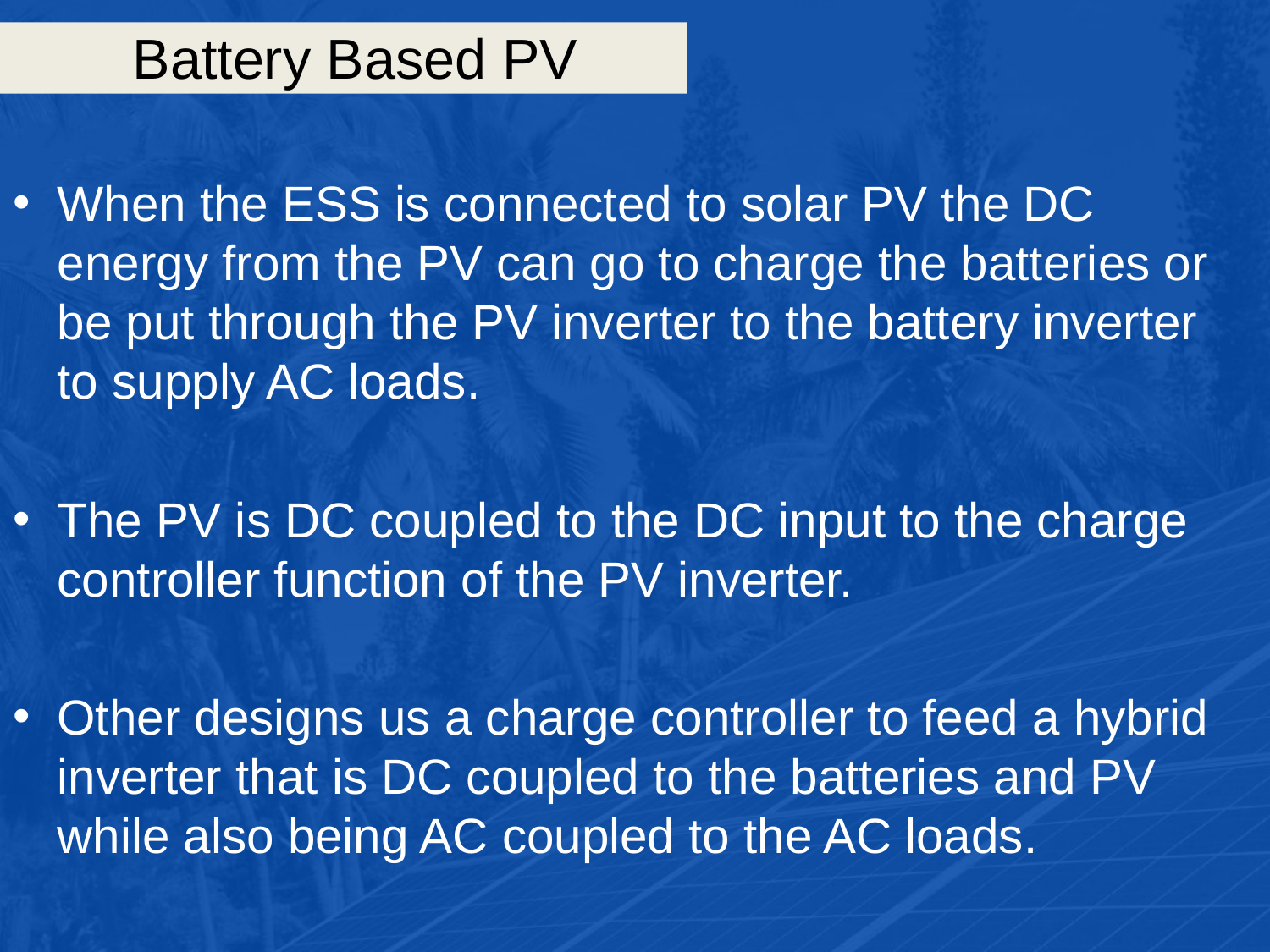

# Battery Based PV
When the ESS is connected to solar PV the DC energy from the PV can go to charge the batteries or be put through the PV inverter to the battery inverter to supply AC loads.

The PV is DC coupled to the DC input to the charge controller function of the PV inverter.

Other designs us a charge controller to feed a hybrid inverter that is DC coupled to the batteries and PV while also being AC coupled to the AC loads.